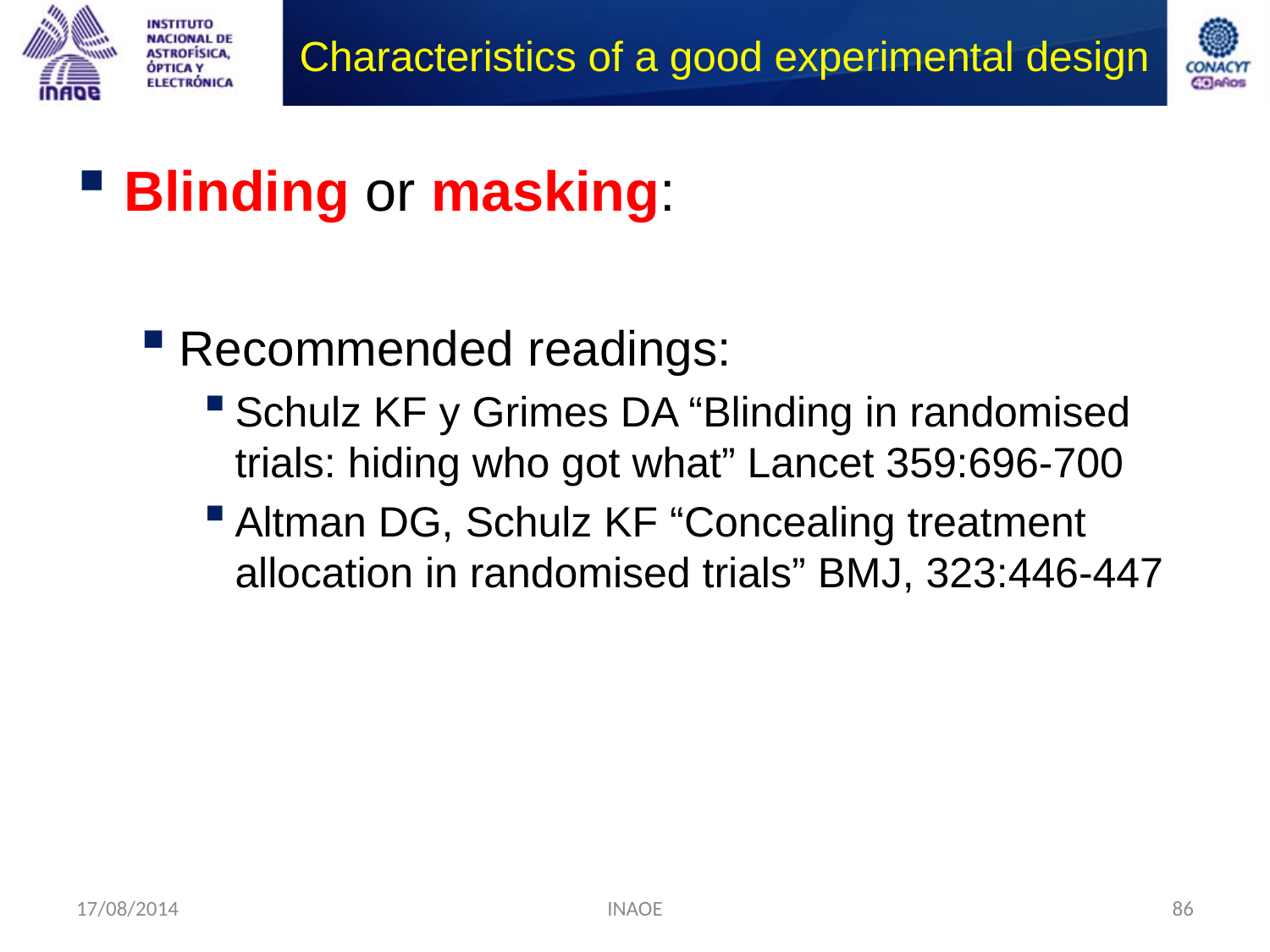

# Characteristics of a good experimental design
Blinding or masking:

Recommended readings:
Schulz KF y Grimes DA “Blinding in randomised trials: hiding who got what” Lancet 359:696-700
Altman DG, Schulz KF “Concealing treatment allocation in randomised trials” BMJ, 323:446-447

17/08/2014
INAOE
86